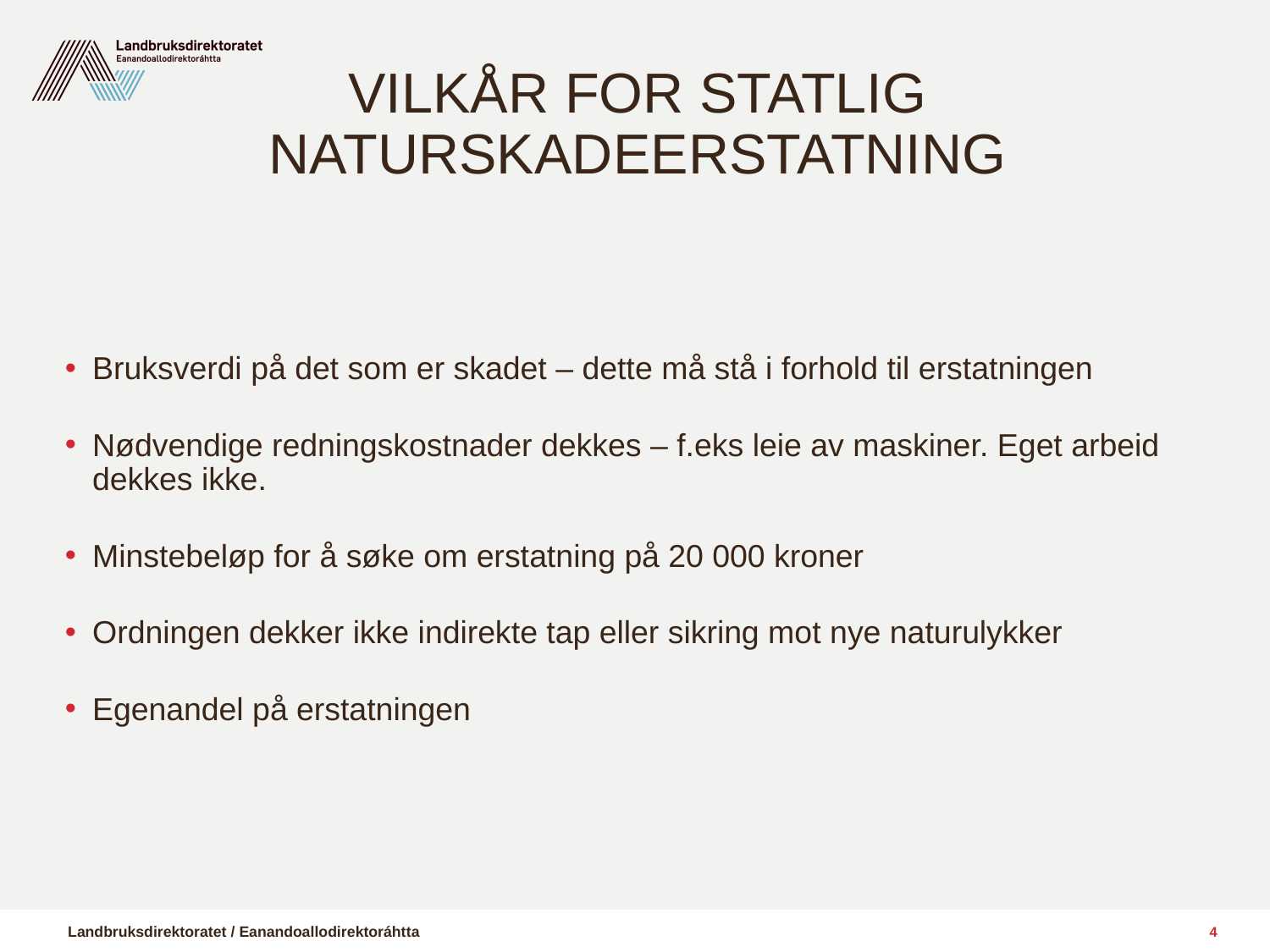

# Vilkår for statlig naturskadeerstatning

Bruksverdi på det som er skadet – dette må stå i forhold til erstatningen
Nødvendige redningskostnader dekkes – f.eks leie av maskiner. Eget arbeid dekkes ikke.
Minstebeløp for å søke om erstatning på 20 000 kroner
Ordningen dekker ikke indirekte tap eller sikring mot nye naturulykker
Egenandel på erstatningen

4